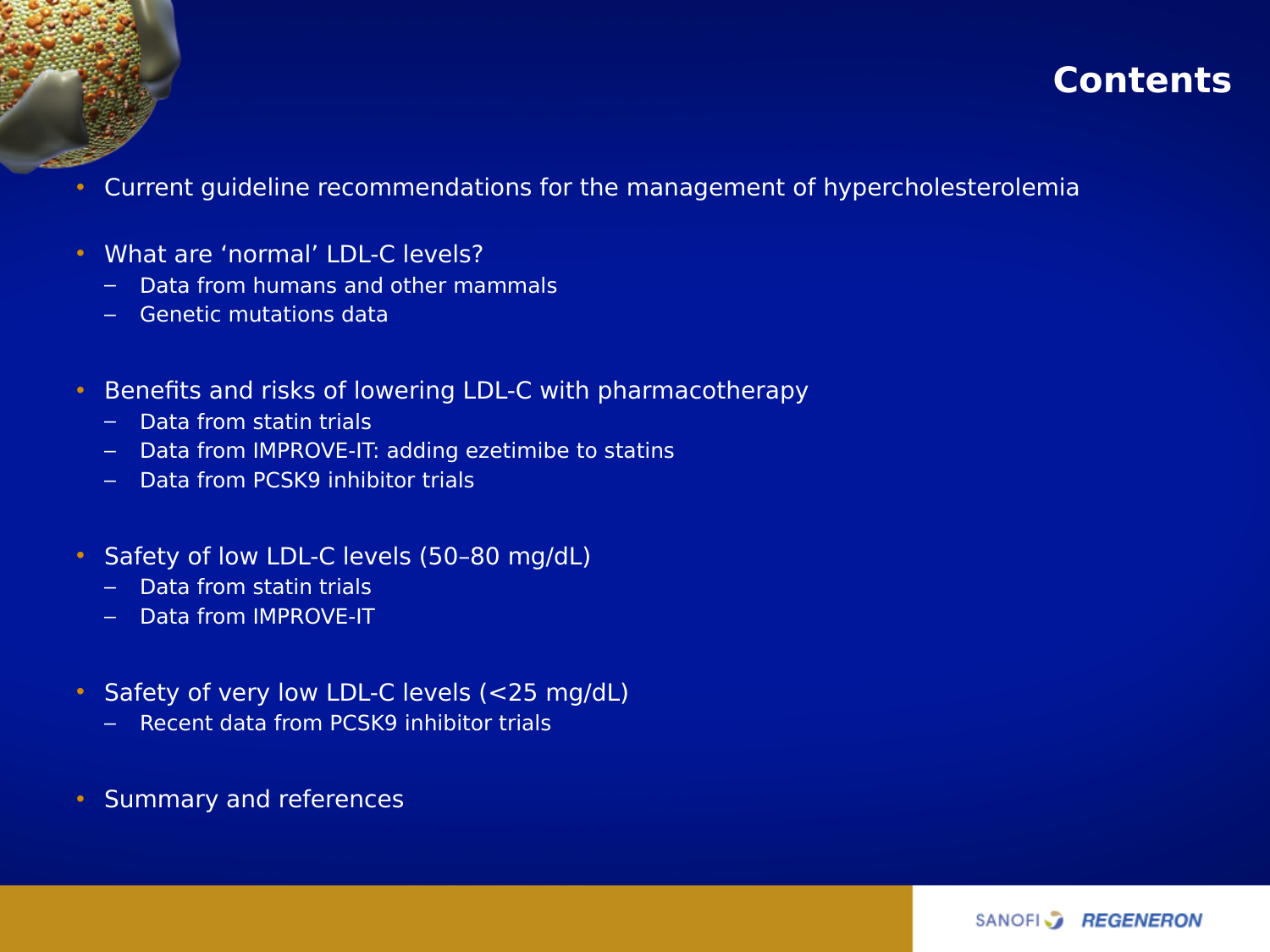

# Contents
Current guideline recommendations for the management of hypercholesterolemia

What are ‘normal’ LDL-C levels?
Data from humans and other mammals
Genetic mutations data

Benefits and risks of lowering LDL-C with pharmacotherapy
Data from statin trials
Data from IMPROVE-IT: adding ezetimibe to statins
Data from PCSK9 inhibitor trials

Safety of low LDL-C levels (50–80 mg/dL)
Data from statin trials
Data from IMPROVE-IT

Safety of very low LDL-C levels (<25 mg/dL)
Recent data from PCSK9 inhibitor trials

Summary and references